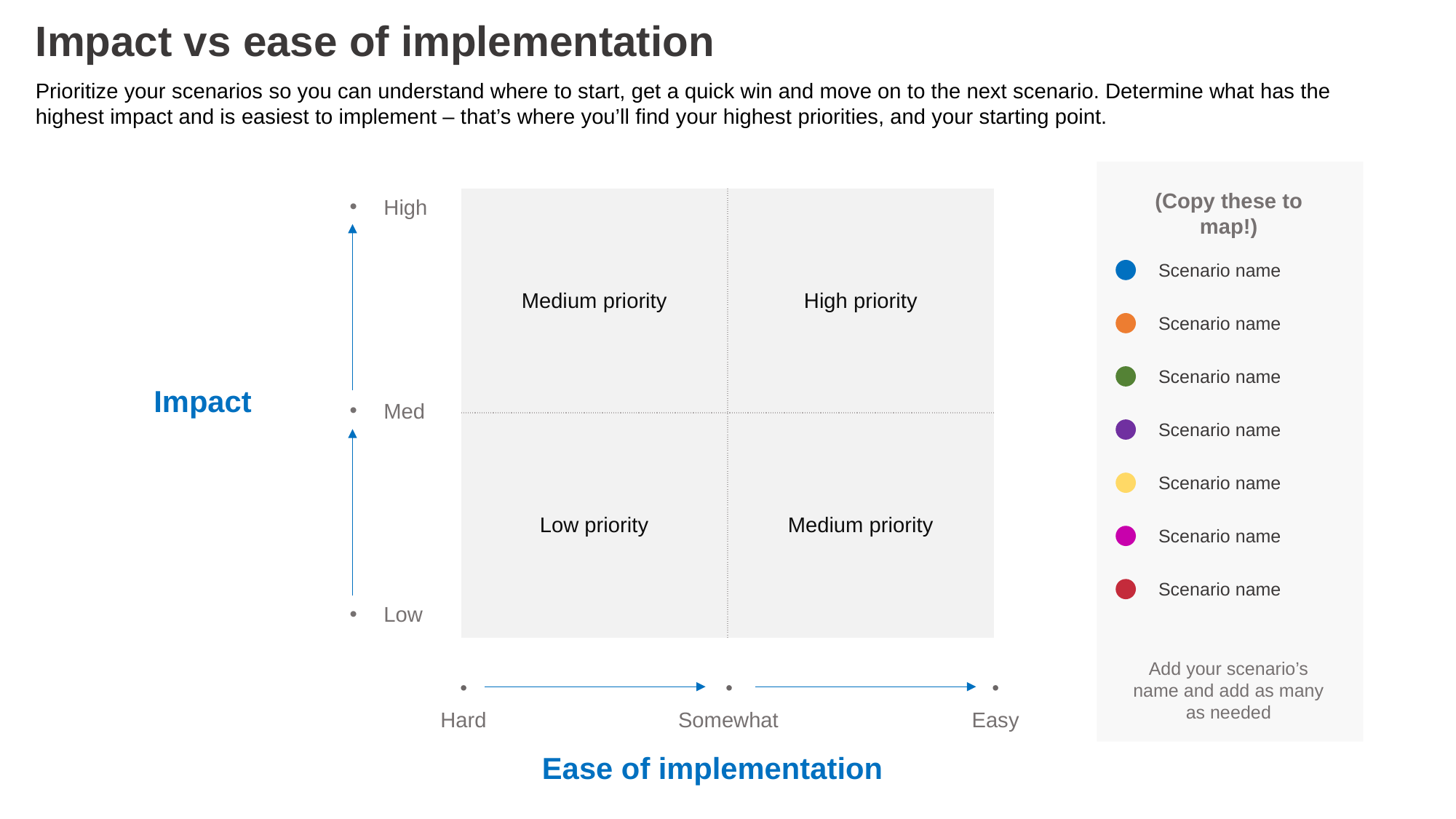

# Impact vs ease of implementation
Prioritize your scenarios so you can understand where to start, get a quick win and move on to the next scenario. Determine what has the highest impact and is easiest to implement – that’s where you’ll find your highest priorities, and your starting point.

(Copy these to map!)
High

Med

Low
| Medium priority | High priority |
| --- | --- |
| Low priority | Medium priority |
Scenario name

Scenario name

Scenario name

Impact
Scenario name

Scenario name

Scenario name

Scenario name

Add your scenario’s name and add as many as needed

Hard
Somewhat
Easy
Ease of implementation